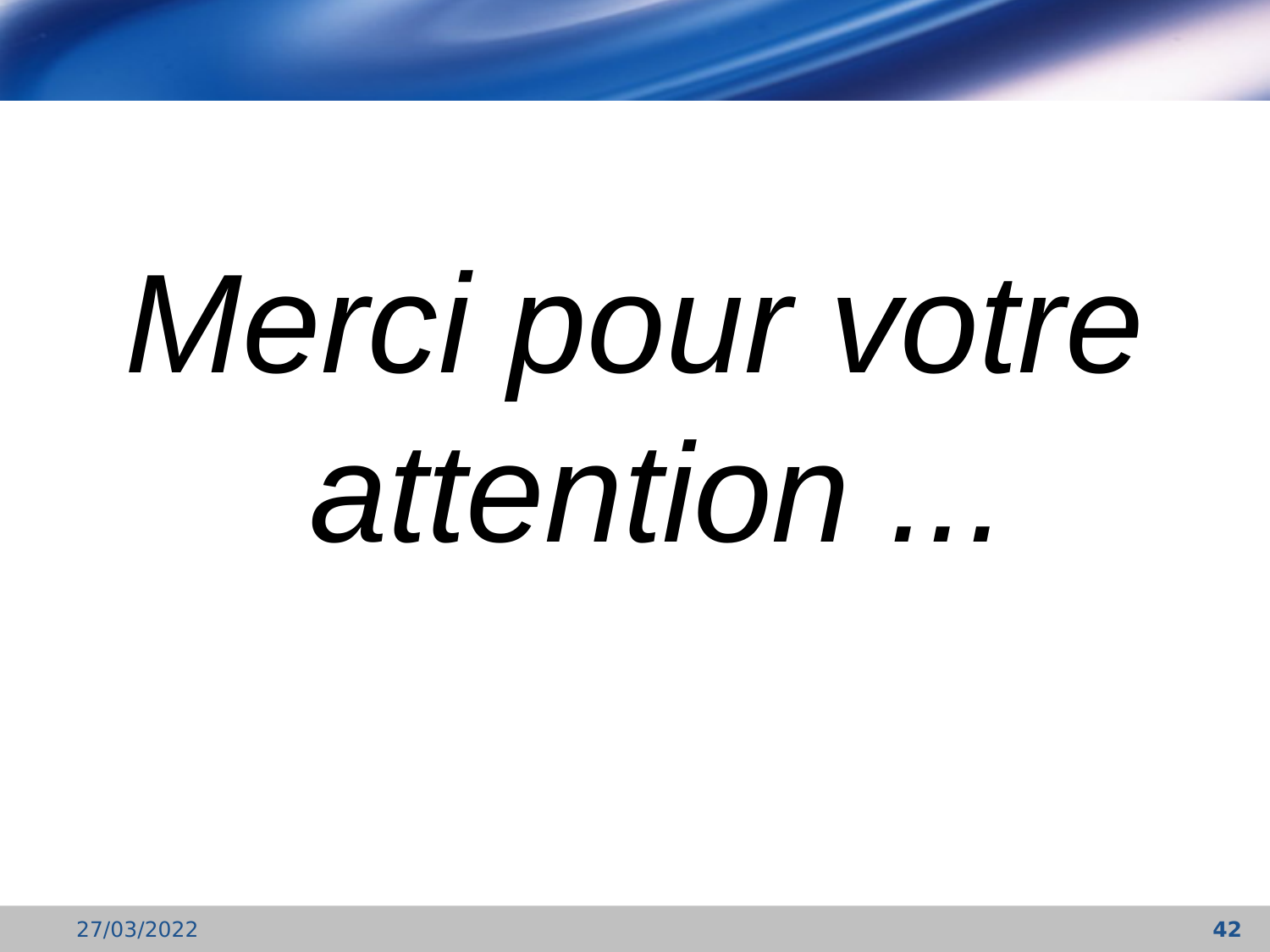

Merci pour votre attention ...
27/03/2022
42